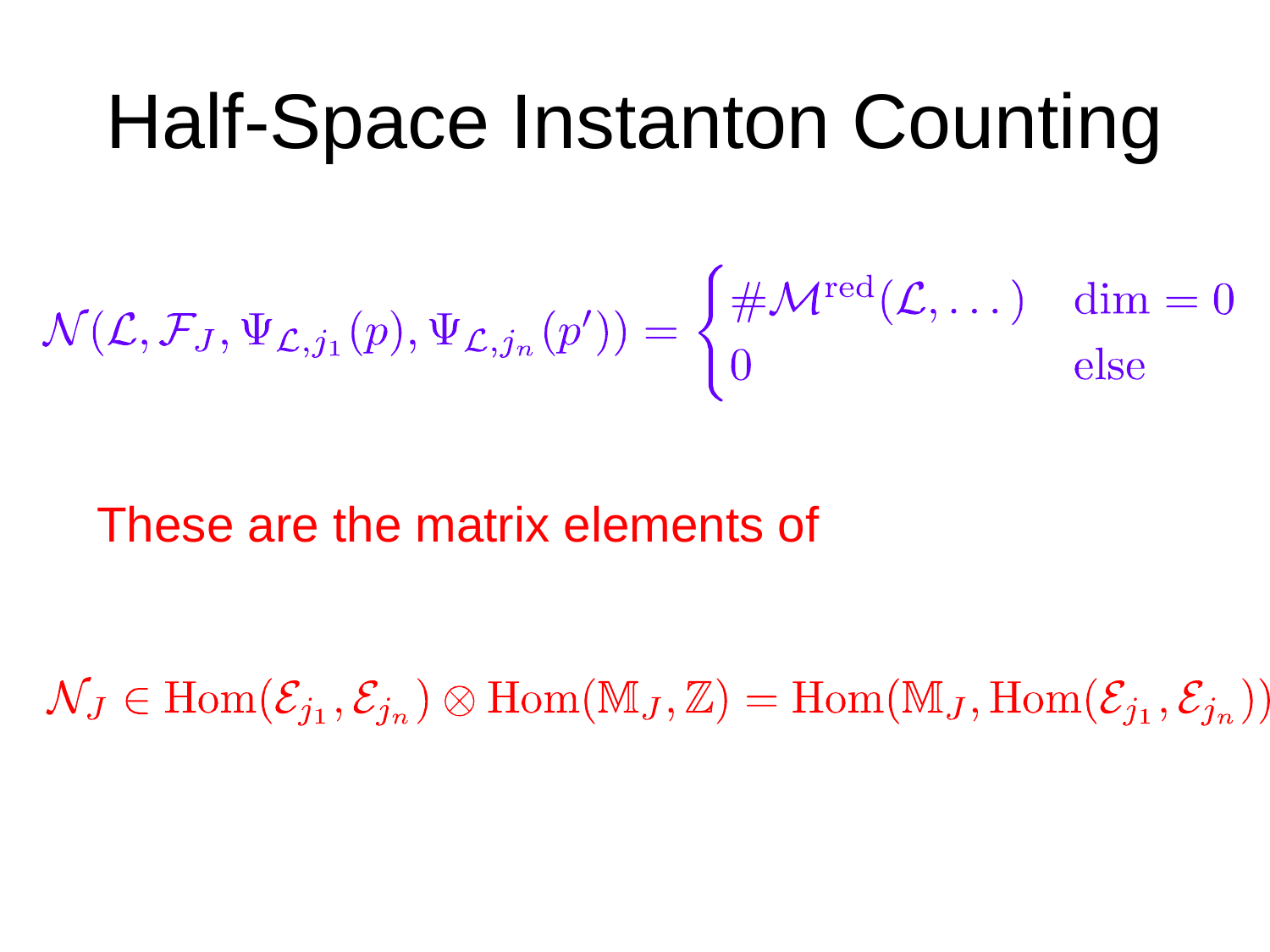

# Half-Space Instanton Counting

These are the matrix elements of